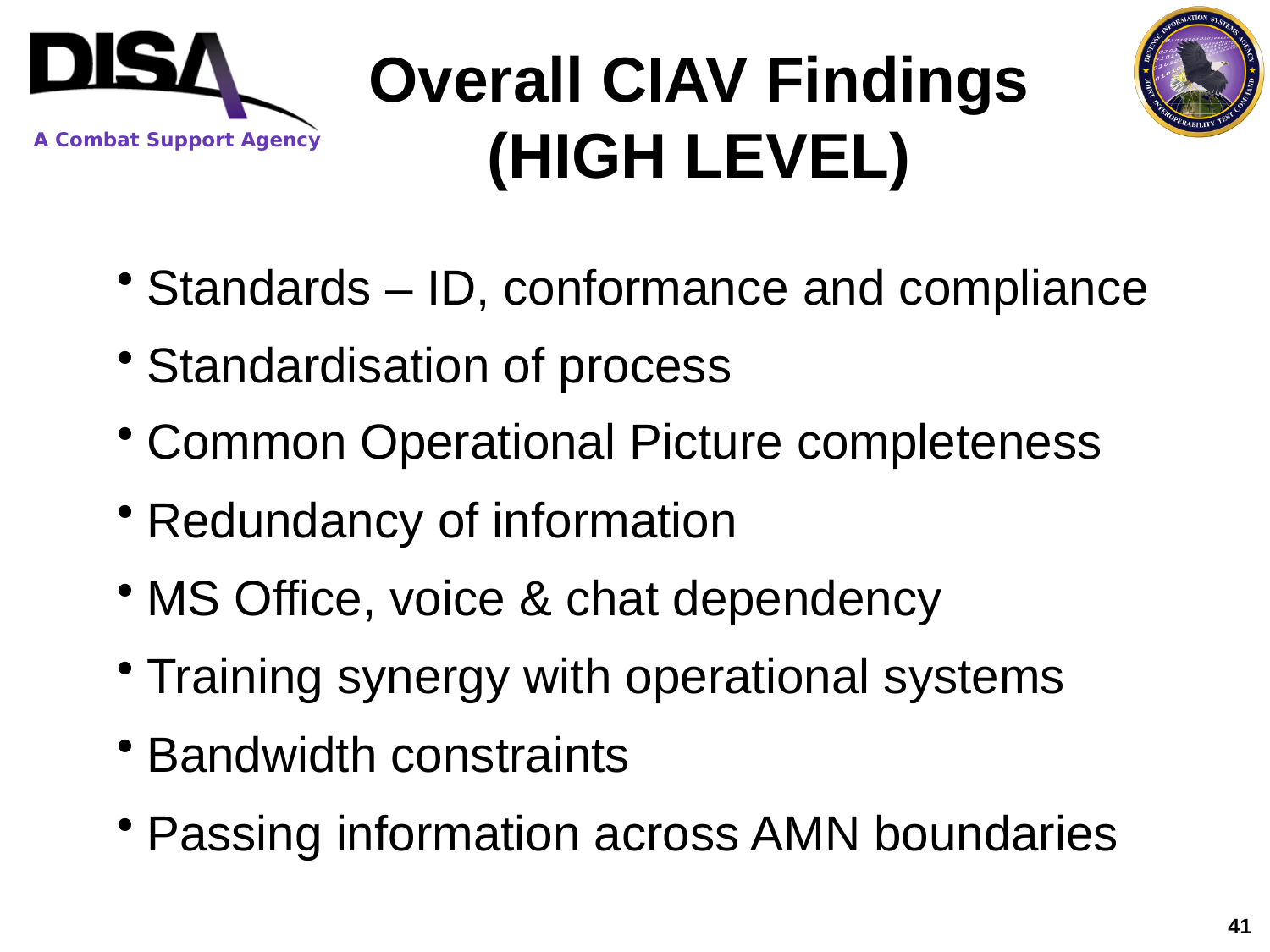

Overall CIAV Findings (HIGH LEVEL)
Standards – ID, conformance and compliance

Standardisation of process

Common Operational Picture completeness

Redundancy of information

MS Office, voice & chat dependency

Training synergy with operational systems

Bandwidth constraints

Passing information across AMN boundaries
41